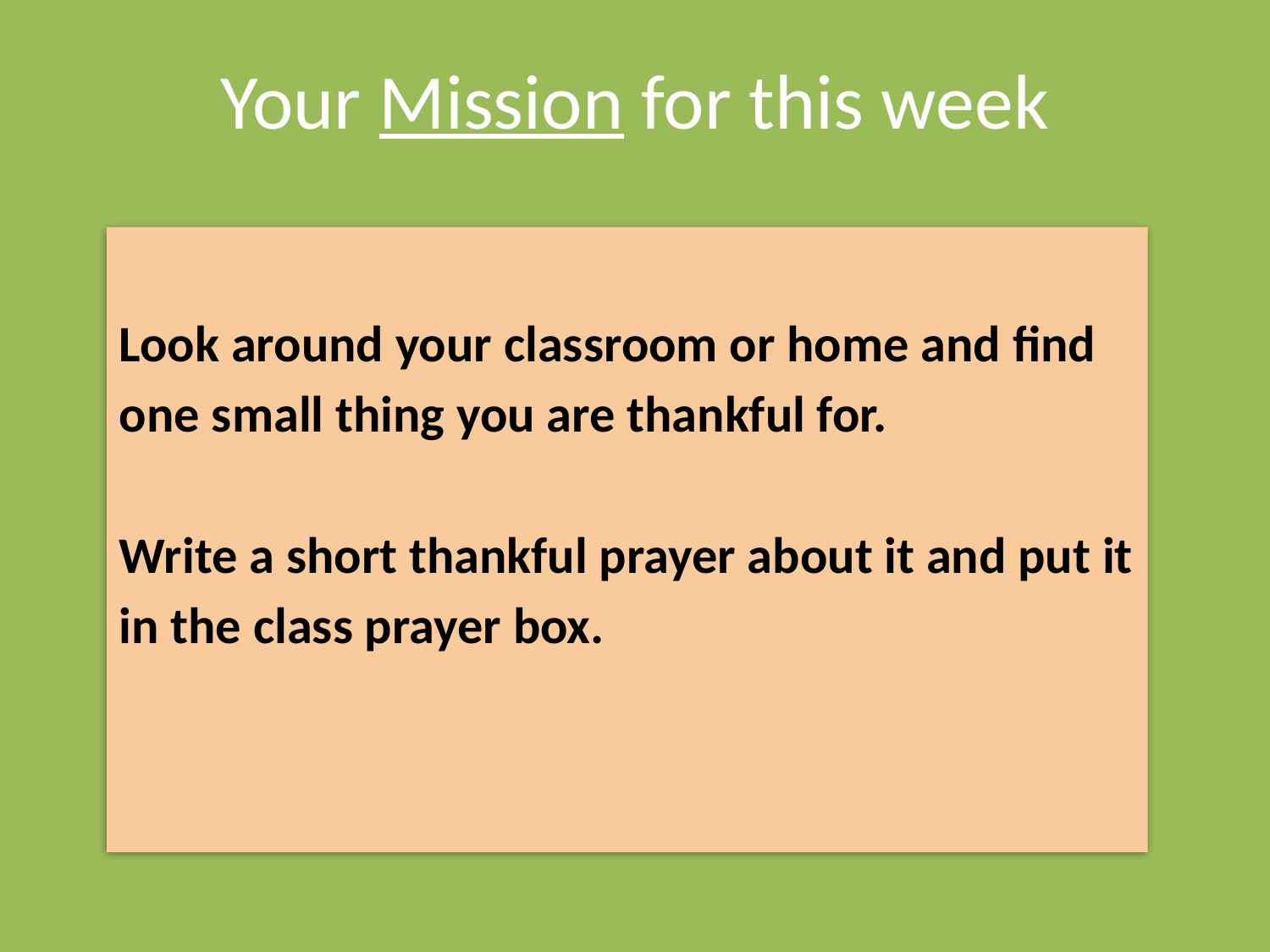

# Your Mission for this week

Look around your classroom or home and find one small thing you are thankful for.

Write a short thankful prayer about it and put it in the class prayer box.